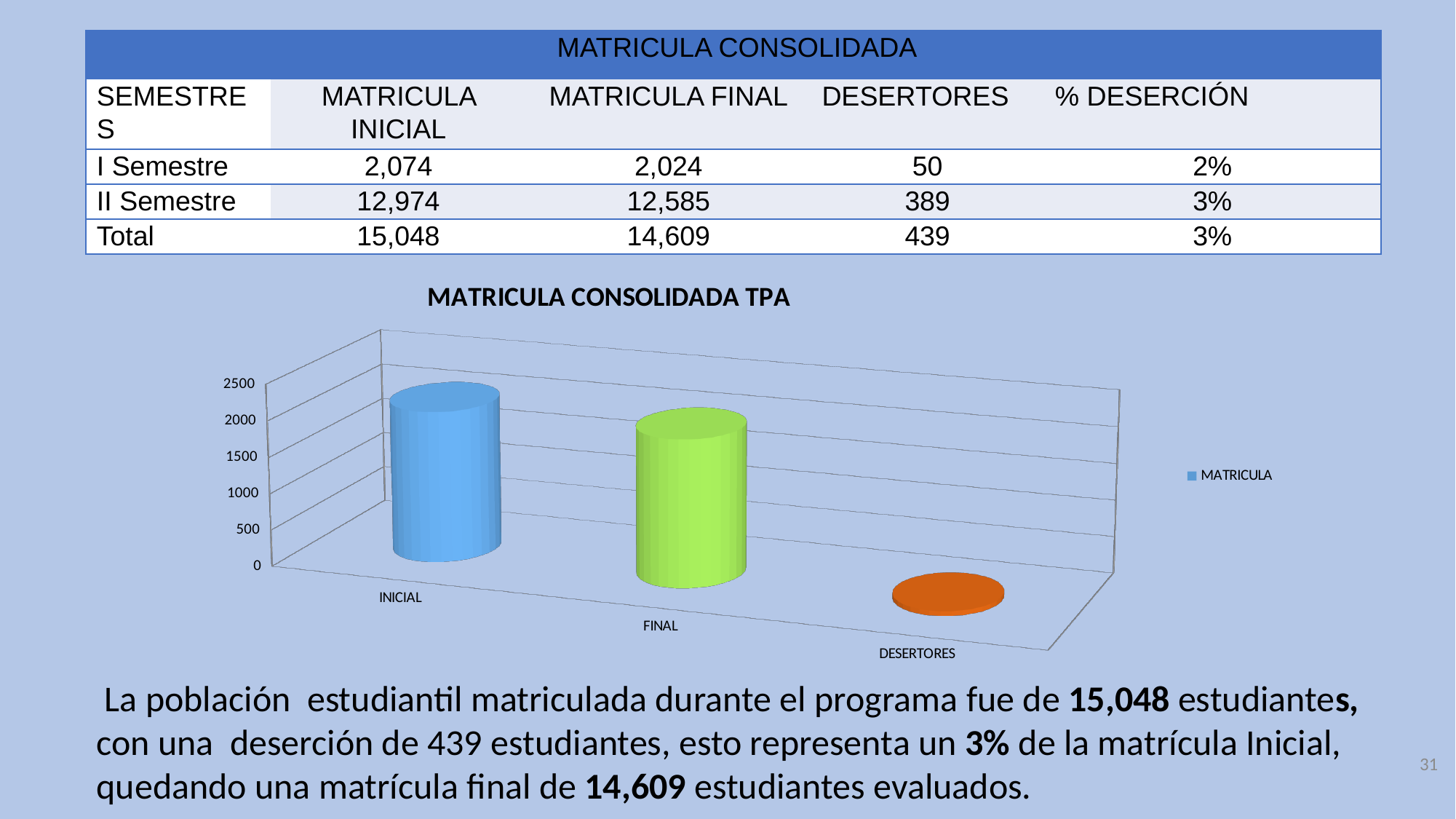

| MATRICULA CONSOLIDADA |  |  |  |  |
| --- | --- | --- | --- | --- |
| SEMESTRES | MATRICULA INICIAL | MATRICULA FINAL | DESERTORES | % DESERCIÓN |
| I Semestre | 2,074 | 2,024 | 50 | 2% |
| II Semestre | 12,974 | 12,585 | 389 | 3% |
| Total | 15,048 | 14,609 | 439 | 3% |

[unsupported chart]

 La población  estudiantil matriculada durante el programa fue de 15,048 estudiantes,  con una  deserción de 439 estudiantes, esto representa un 3% de la matrícula Inicial, quedando una matrícula final de 14,609 estudiantes evaluados.

31